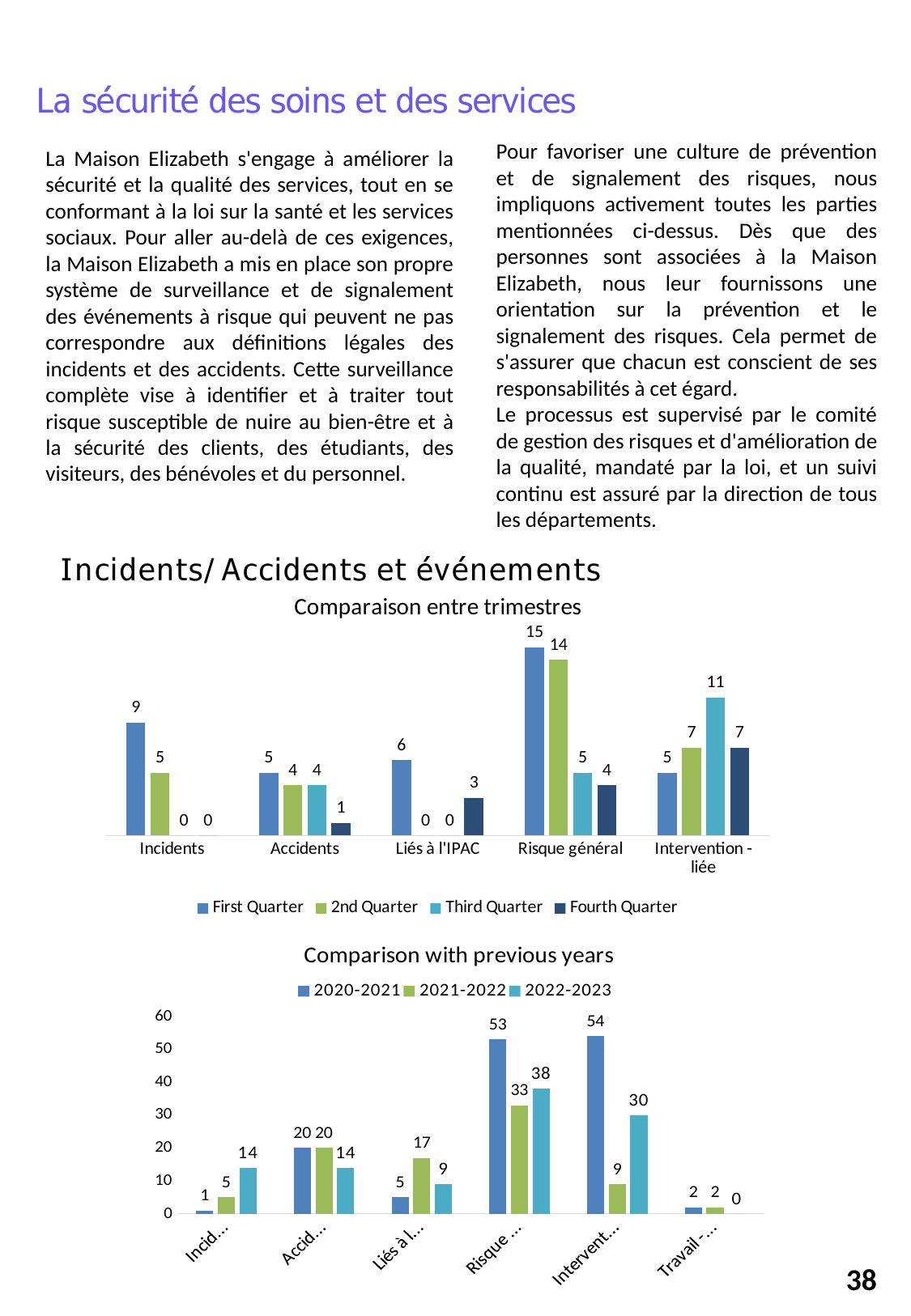

La sécurité des soins et des services
Pour favoriser une culture de prévention et de signalement des risques, nous impliquons activement toutes les parties mentionnées ci-dessus. Dès que des personnes sont associées à la Maison Elizabeth, nous leur fournissons une orientation sur la prévention et le signalement des risques. Cela permet de s'assurer que chacun est conscient de ses responsabilités à cet égard.
Le processus est supervisé par le comité de gestion des risques et d'amélioration de la qualité, mandaté par la loi, et un suivi continu est assuré par la direction de tous les départements.
La Maison Elizabeth s'engage à améliorer la sécurité et la qualité des services, tout en se conformant à la loi sur la santé et les services sociaux. Pour aller au-delà de ces exigences, la Maison Elizabeth a mis en place son propre système de surveillance et de signalement des événements à risque qui peuvent ne pas correspondre aux définitions légales des incidents et des accidents. Cette surveillance complète vise à identifier et à traiter tout risque susceptible de nuire au bien-être et à la sécurité des clients, des étudiants, des visiteurs, des bénévoles et du personnel.
Incidents/Accidents et événements

### Chart: Comparaison entre trimestres

| Category | First Quarter | 2nd Quarter | Third Quarter | Fourth Quarter |
|---|---|---|---|---|
| Incidents | 9.0 | 5.0 | 0.0 | 0.0 |
| Accidents | 5.0 | 4.0 | 4.0 | 1.0 |
| Liés à l'IPAC | 6.0 | 0.0 | 0.0 | 3.0 |
| Risque général | 15.0 | 14.0 | 5.0 | 4.0 |
| Intervention - liée | 5.0 | 7.0 | 11.0 | 7.0 |

### Chart: Comparison with previous years

| Category | 2020-2021 | 2021-2022 | 2022-2023 |
|---|---|---|---|
| Incidents | 1.0 | 5.0 | 14.0 |
| Accidents | 20.0 | 20.0 | 14.0 |
| Liés à l'IPAC | 5.0 | 17.0 | 9.0 |
| Risque général | 53.0 | 33.0 | 38.0 |
| Intervention - liée | 54.0 | 9.0 | 30.0 |
| Travail - lié | 2.0 | 2.0 | 0.0 |
38